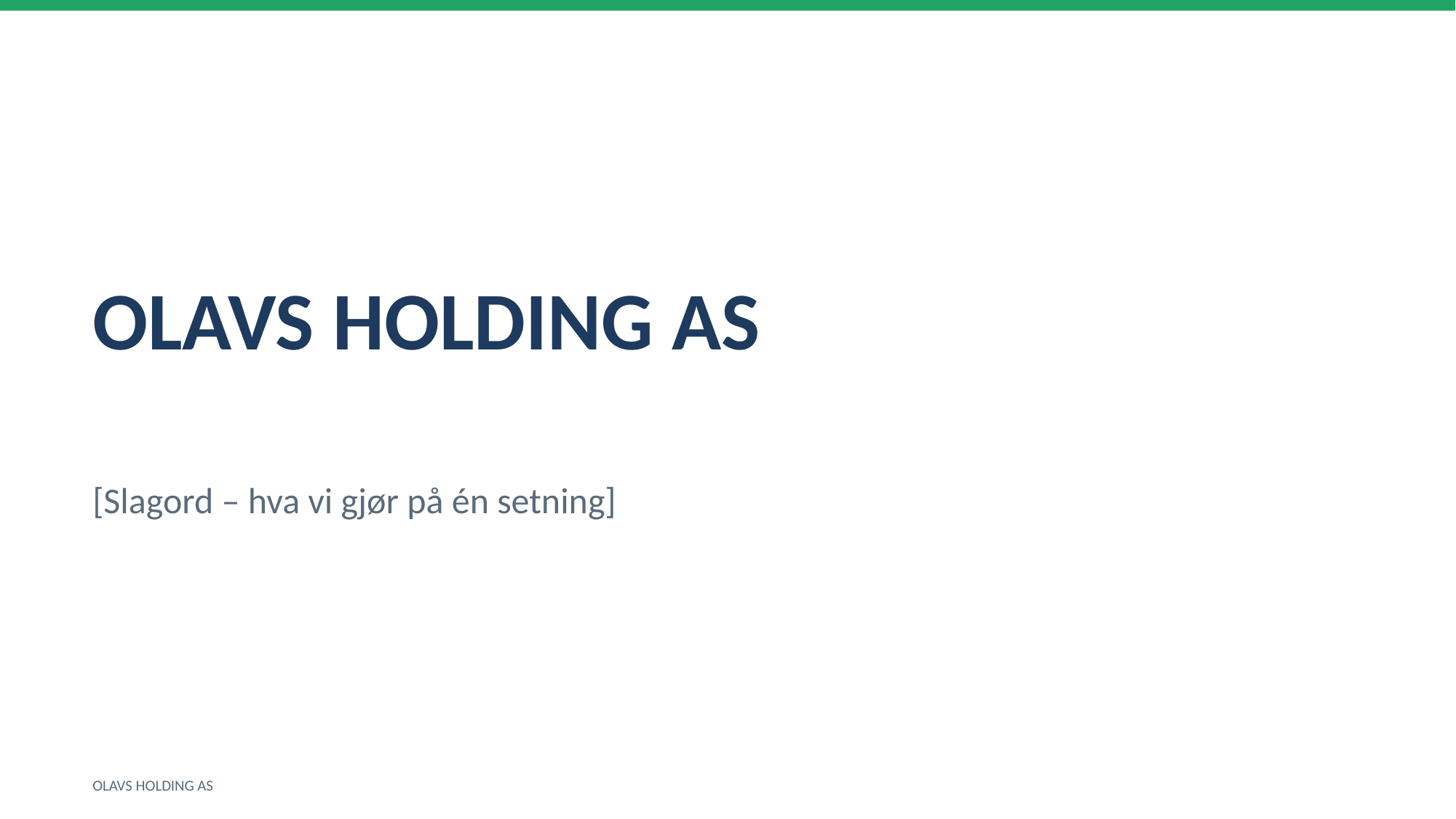

OLAVS HOLDING AS
[Slagord – hva vi gjør på én setning]
OLAVS HOLDING AS